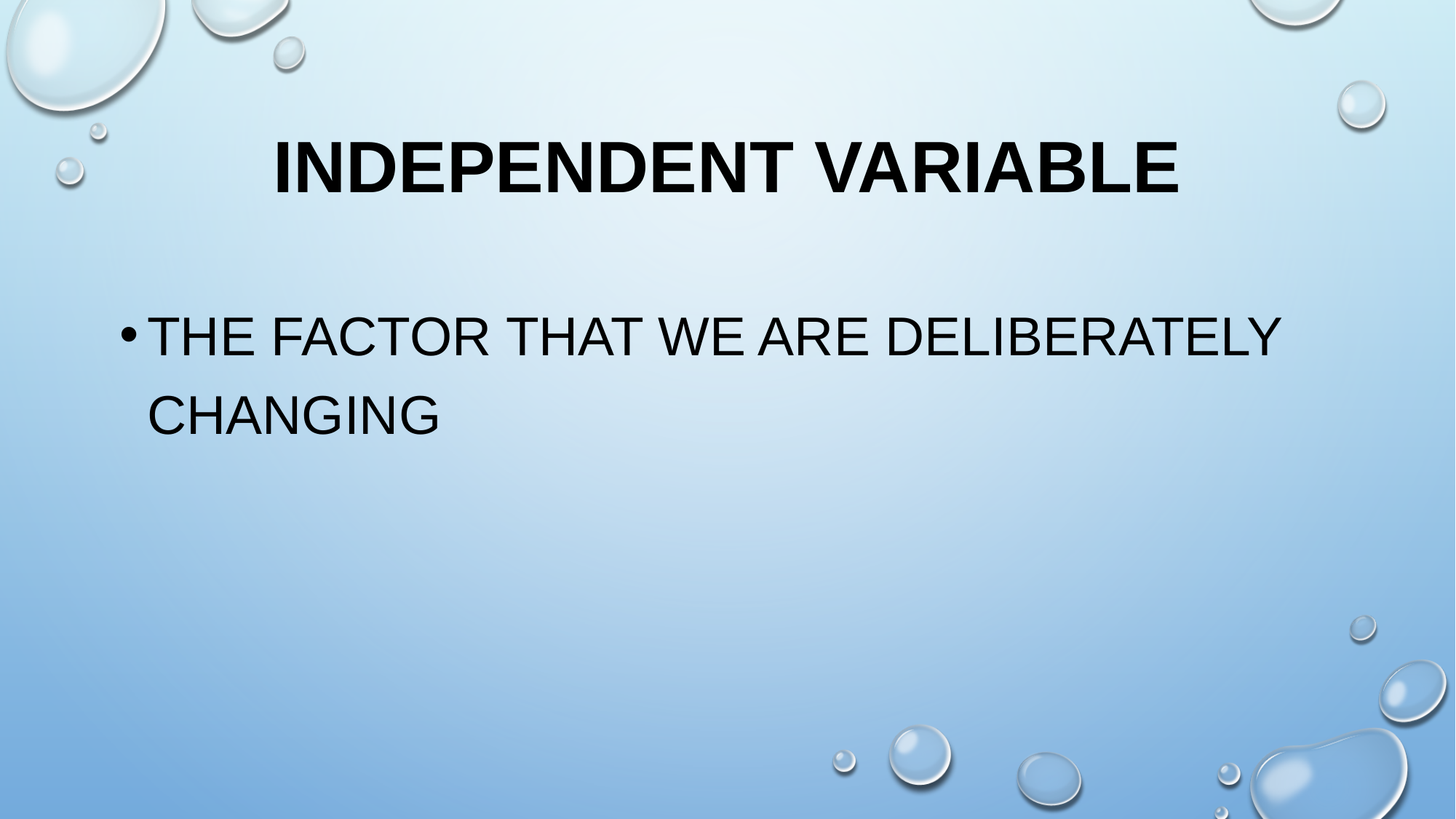

# Independent Variable
The factor that we are deliberately changing